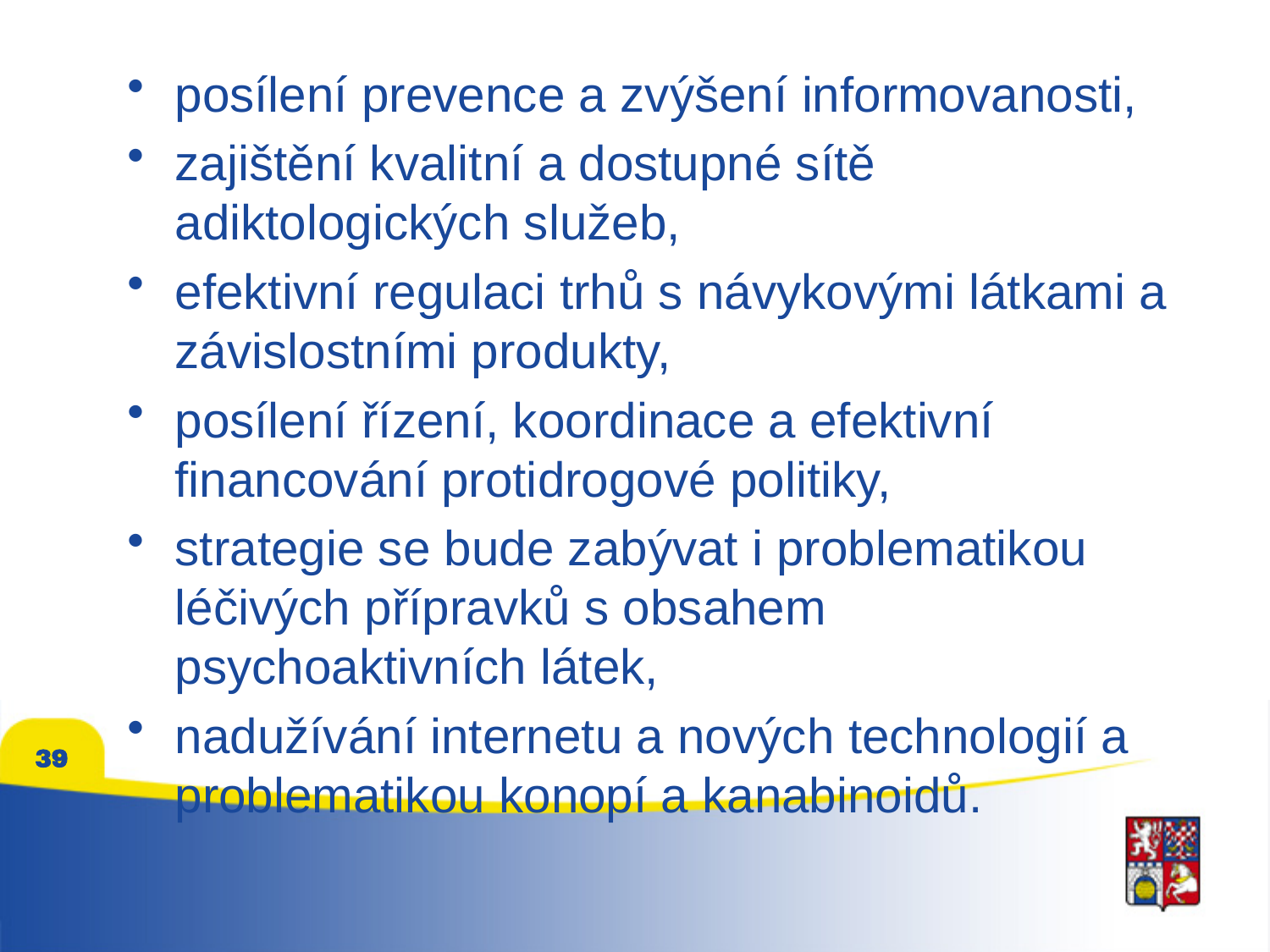

posílení prevence a zvýšení informovanosti,
zajištění kvalitní a dostupné sítě adiktologických služeb,
efektivní regulaci trhů s návykovými látkami a závislostními produkty,
posílení řízení, koordinace a efektivní financování protidrogové politiky,
strategie se bude zabývat i problematikou léčivých přípravků s obsahem psychoaktivních látek,
nadužívání internetu a nových technologií a problematikou konopí a kanabinoidů.
39